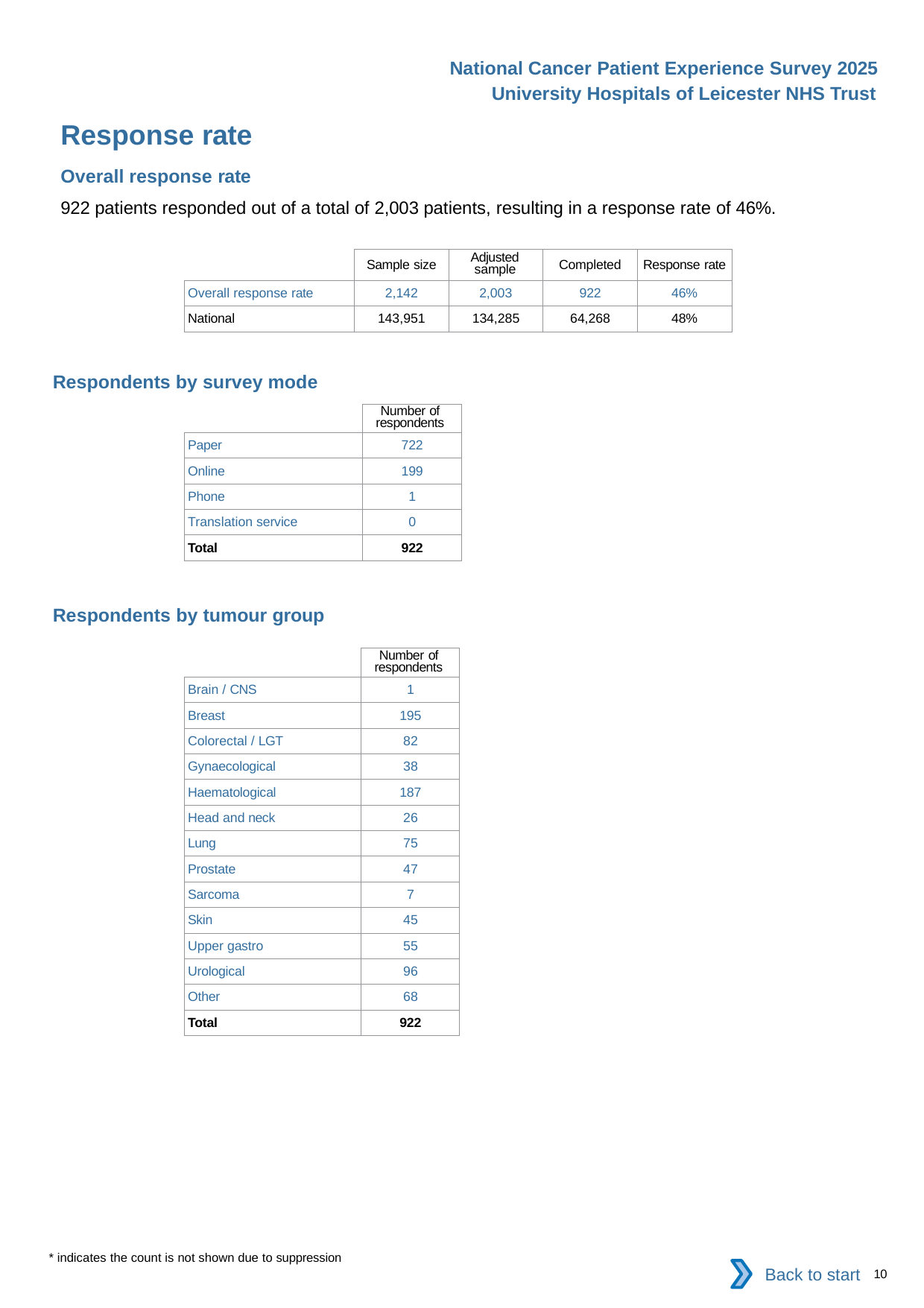

National Cancer Patient Experience Survey 2025
University Hospitals of Leicester NHS Trust
Response rate
Overall response rate
922 patients responded out of a total of 2,003 patients, resulting in a response rate of 46%.
|  | Sample size | Adjusted sample | Completed | Response rate |
| --- | --- | --- | --- | --- |
| Overall response rate | 2,142 | 2,003 | 922 | 46% |
| National | 143,951 | 134,285 | 64,268 | 48% |
Respondents by survey mode
|  | Number of respondents |
| --- | --- |
| Paper | 722 |
| Online | 199 |
| Phone | 1 |
| Translation service | 0 |
| Total | 922 |
Respondents by tumour group
|  | Number of respondents |
| --- | --- |
| Brain / CNS | 1 |
| Breast | 195 |
| Colorectal / LGT | 82 |
| Gynaecological | 38 |
| Haematological | 187 |
| Head and neck | 26 |
| Lung | 75 |
| Prostate | 47 |
| Sarcoma | 7 |
| Skin | 45 |
| Upper gastro | 55 |
| Urological | 96 |
| Other | 68 |
| Total | 922 |
* indicates the count is not shown due to suppression
Back to start

10